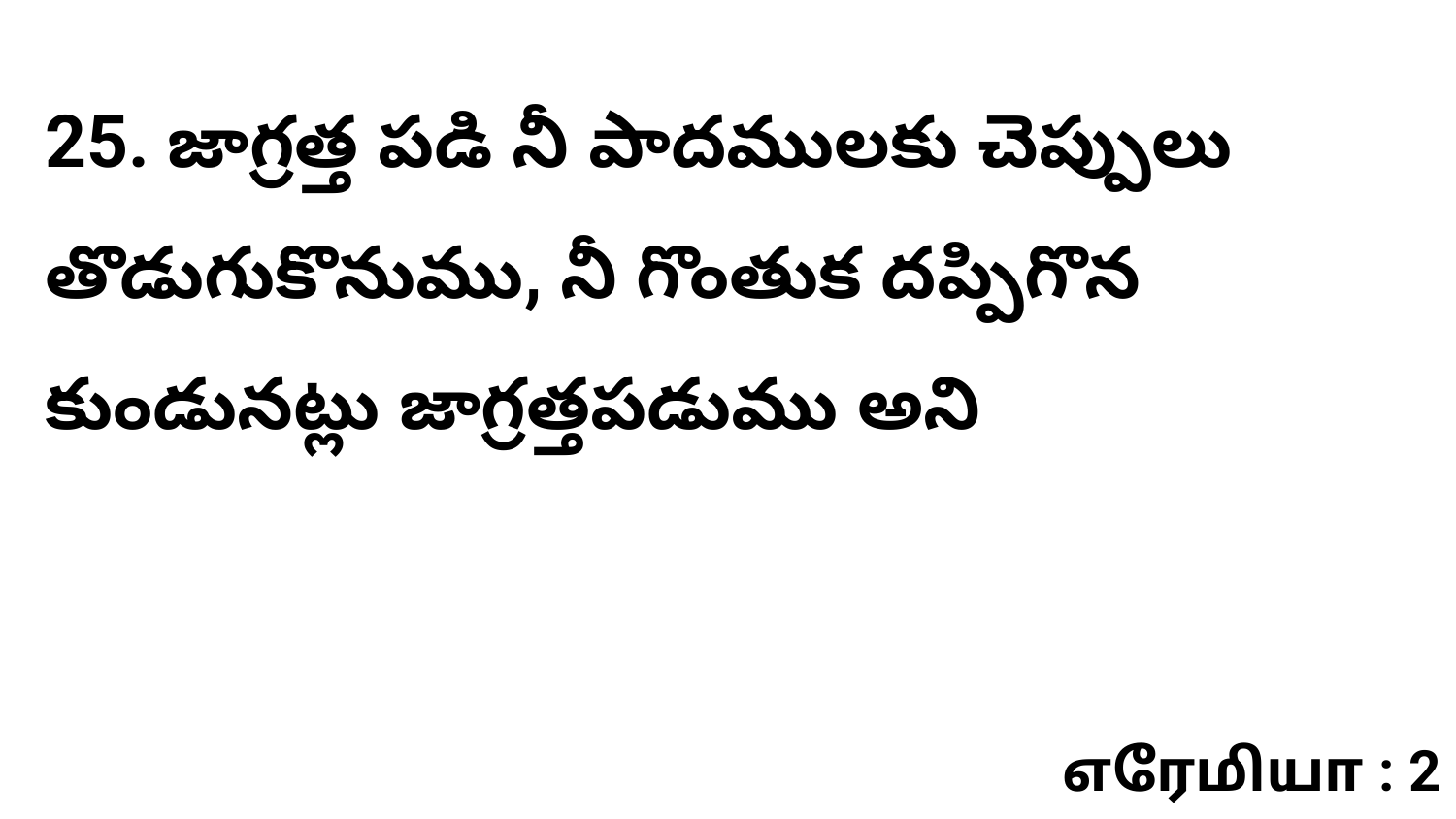

25. జాగ్రత్త పడి నీ పాదములకు చెప్పులు తొడుగుకొనుము, నీ గొంతుక దప్పిగొన కుండునట్లు జాగ్రత్తపడుము అని
எரேமியா : 2